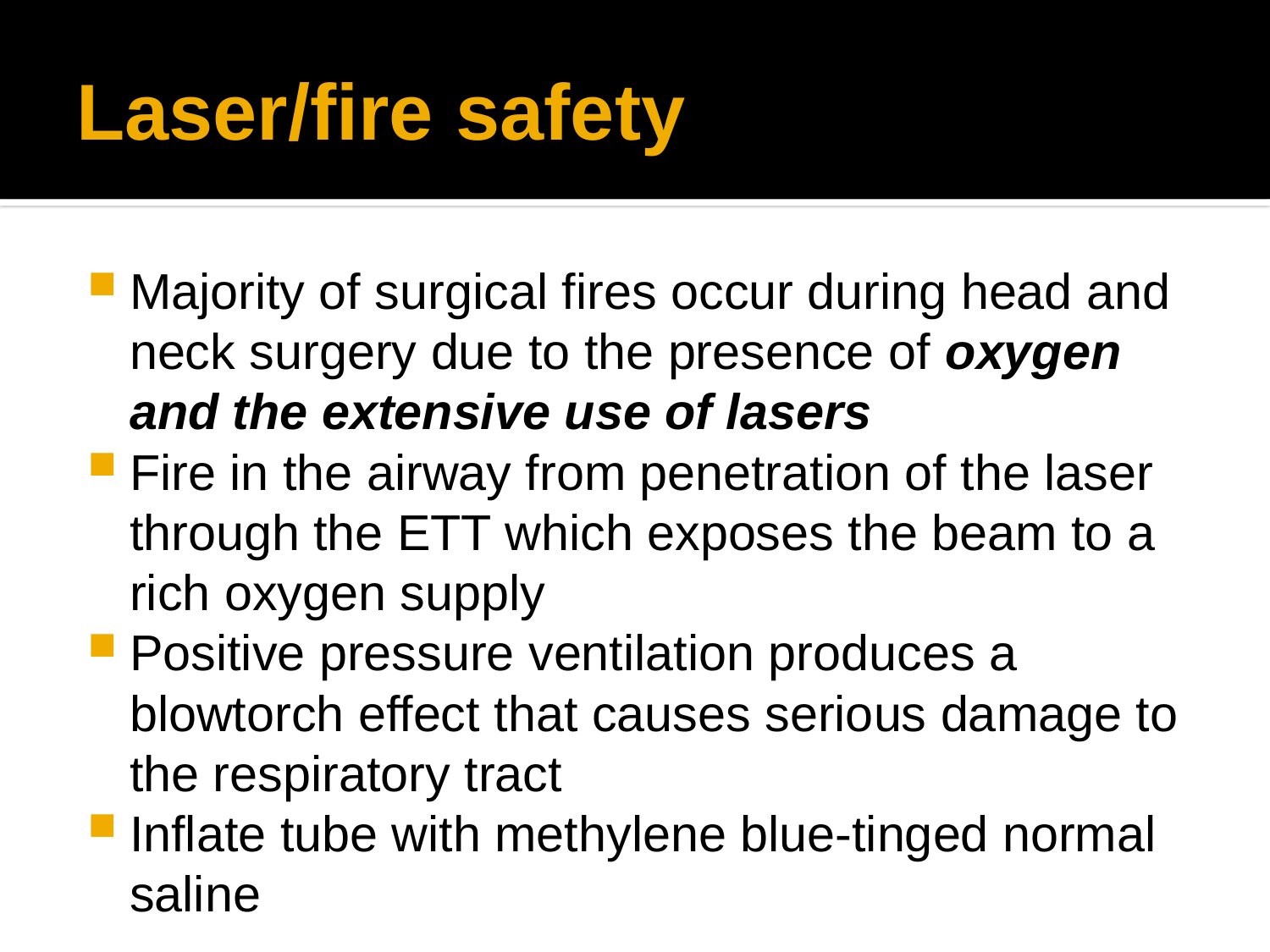

# Laser/fire safety
Majority of surgical fires occur during head and neck surgery due to the presence of oxygen and the extensive use of lasers
Fire in the airway from penetration of the laser through the ETT which exposes the beam to a rich oxygen supply
Positive pressure ventilation produces a blowtorch effect that causes serious damage to the respiratory tract
Inflate tube with methylene blue-tinged normal saline